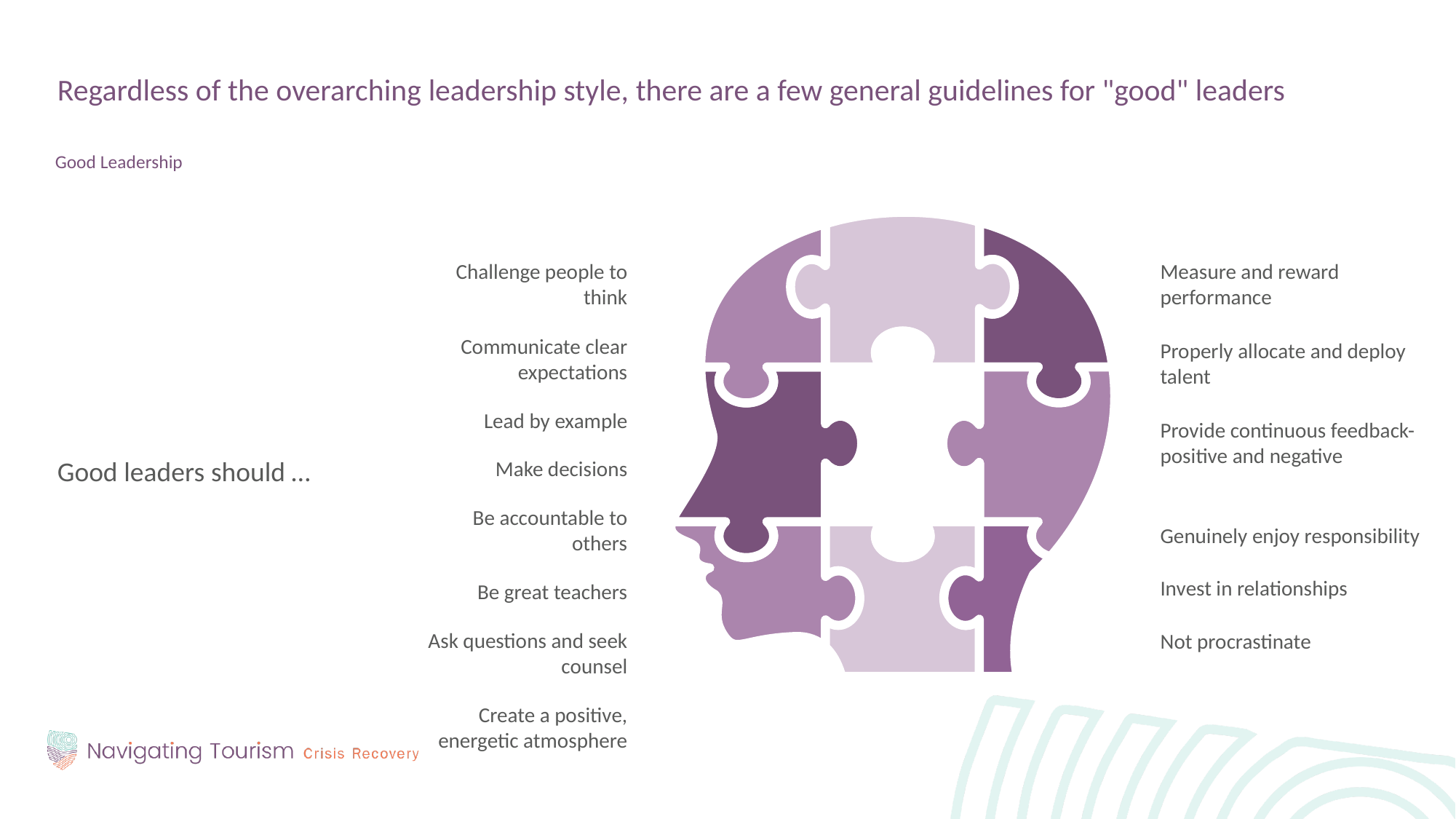

Regardless of the overarching leadership style, there are a few general guidelines for "good" leaders

Good Leadership
Good leaders should …

Challenge people to think
Measure and reward performance
Communicate clear expectations

Properly allocate and deploy talent

Lead by example
Provide continuous feedback-positive and negative
Make decisions
Be accountable to others
Genuinely enjoy responsibility

Invest in relationships
Be great teachers
Ask questions and seek counsel
Not procrastinate
Create a positive, energetic atmosphere